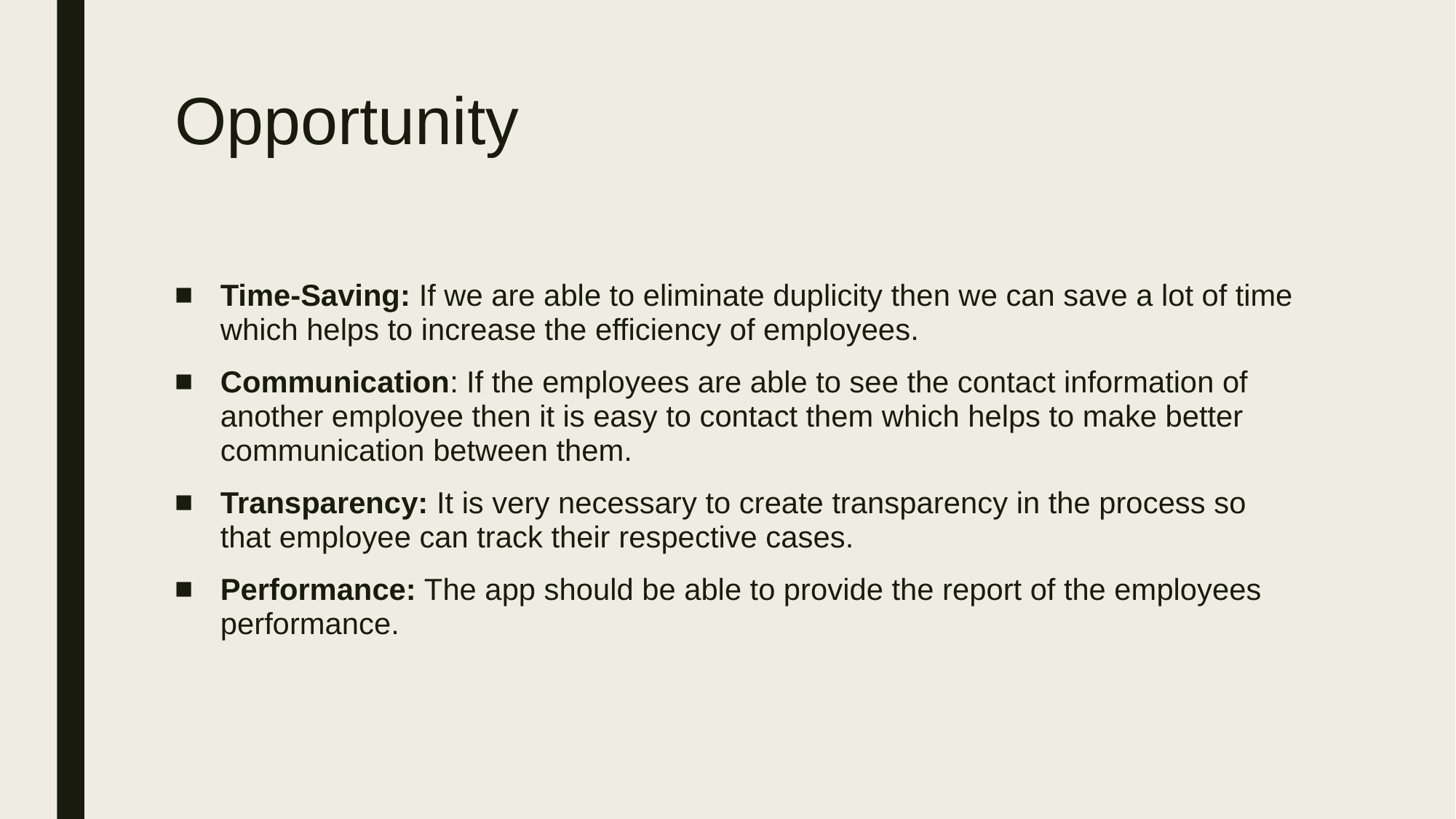

# Opportunity
Time-Saving: If we are able to eliminate duplicity then we can save a lot of time which helps to increase the efficiency of employees.
Communication: If the employees are able to see the contact information of another employee then it is easy to contact them which helps to make better communication between them.
Transparency: It is very necessary to create transparency in the process so that employee can track their respective cases.
Performance: The app should be able to provide the report of the employees performance.